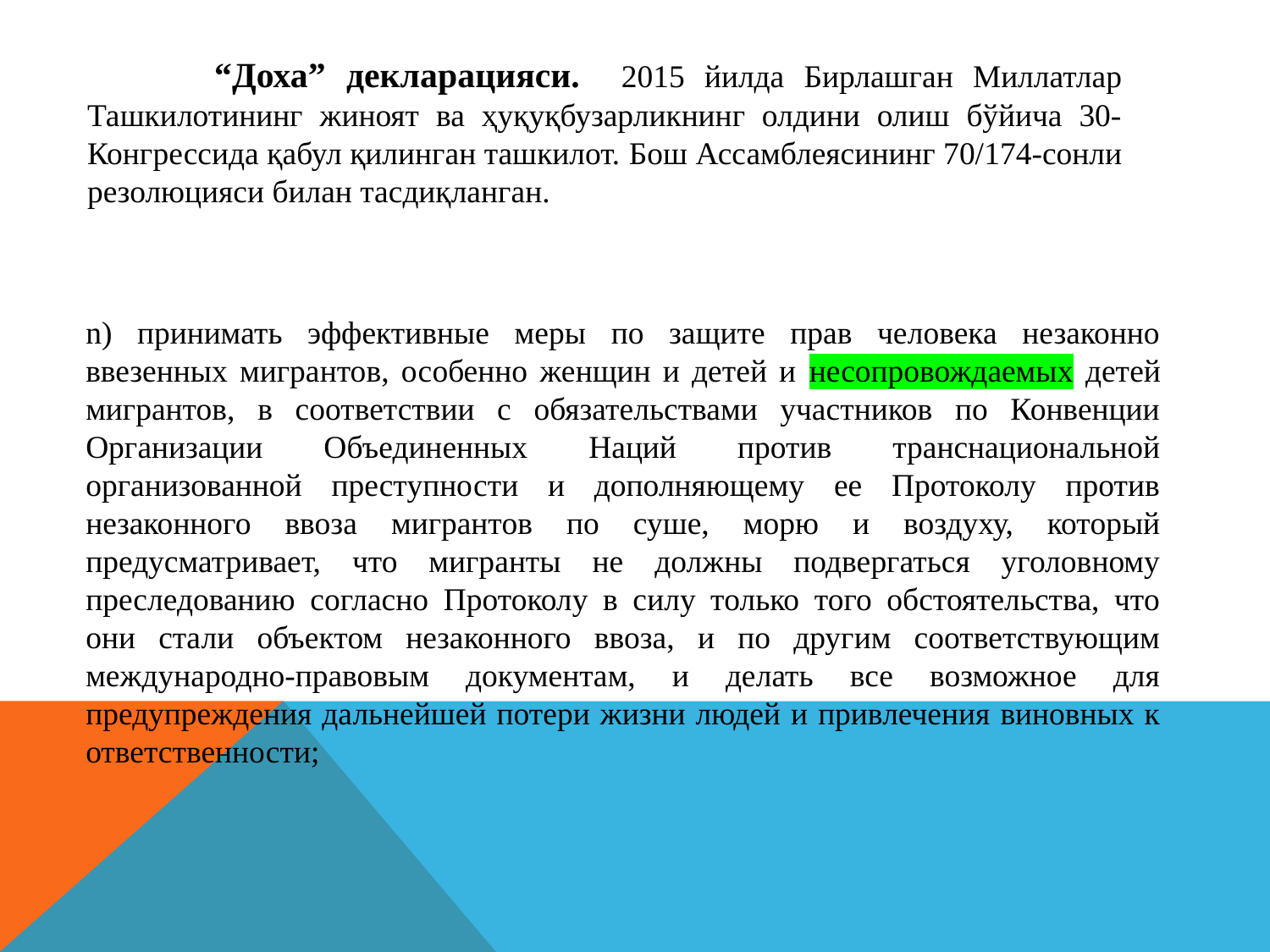

“Доха” декларацияси.  2015 йилда Бирлашган Миллатлар Ташкилотининг жиноят ва ҳуқуқбузарликнинг олдини олиш бўйича 30-Конгрессида қабул қилинган ташкилот. Бош Ассамблеясининг 70/174-сонли резолюцияси билан тасдиқланган.
n) принимать эффективные меры по защите прав человека незаконно ввезенных мигрантов, особенно женщин и детей и несопровождаемых детей мигрантов, в соответствии с обязательствами участников по Конвенции Организации Объединенных Наций против транснациональной организованной преступности и дополняющему ее Протоколу против незаконного ввоза мигрантов по суше, морю и воздуху, который предусматривает, что мигранты не должны подвергаться уголовному преследованию согласно Протоколу в силу только того обстоятельства, что они стали объектом незаконного ввоза, и по другим соответствующим международно-правовым документам, и делать все возможное для предупреждения дальнейшей потери жизни людей и привлечения виновных к ответственности;